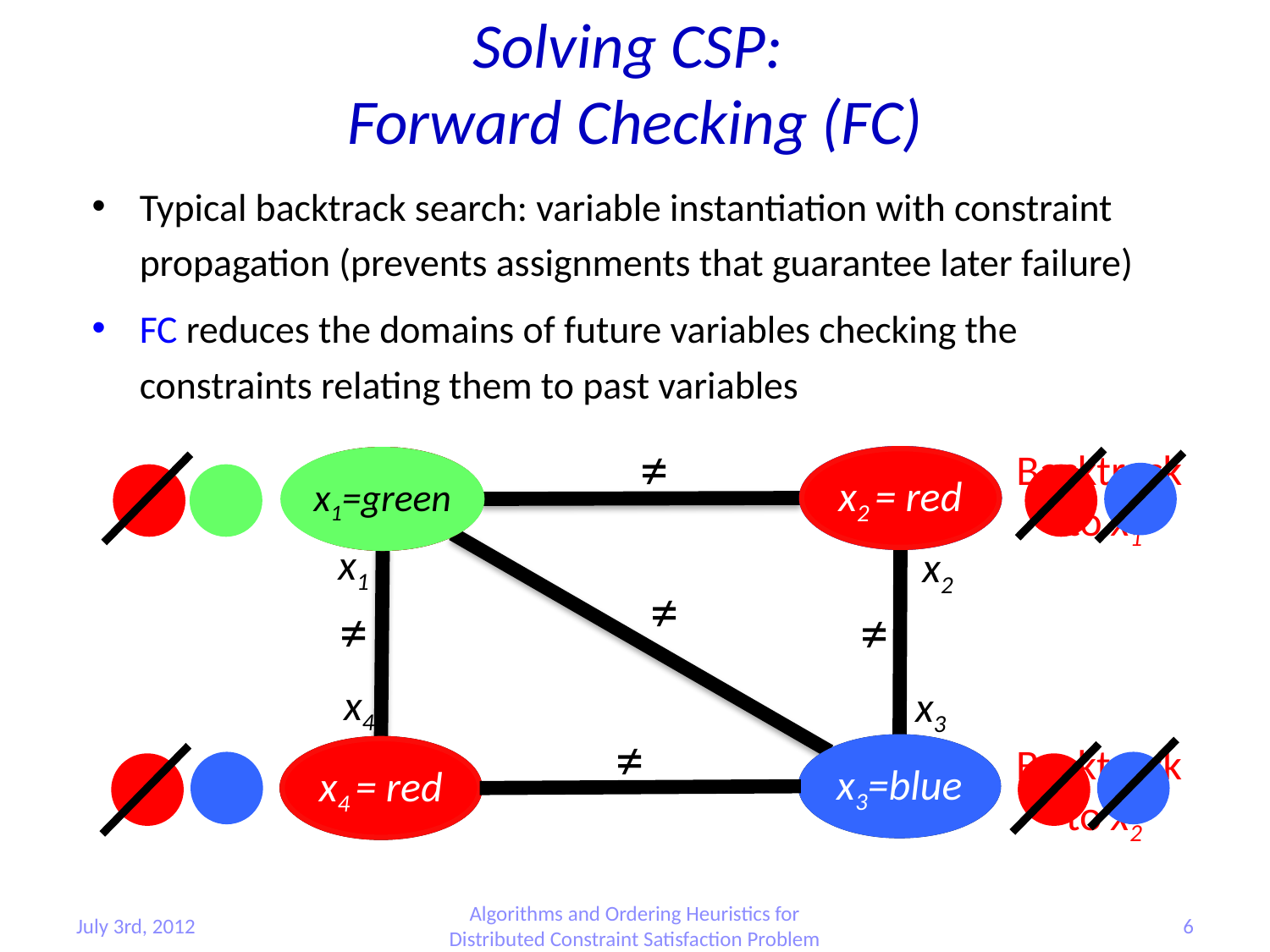

Solving CSP:
Forward Checking (FC)
Typical backtrack search: variable instantiation with constraint propagation (prevents assignments that guarantee later failure)
FC reduces the domains of future variables checking the constraints relating them to past variables
≠
Backtrack
 to x1

x2=blue
x2 = red
x1=green

x1 = red

x2
x1
≠
≠
≠
x4
x3

≠
Backtrack
 to x2

x3=blue

x4 = red

July 3rd, 2012
Algorithms and Ordering Heuristics for Distributed Constraint Satisfaction Problem
6